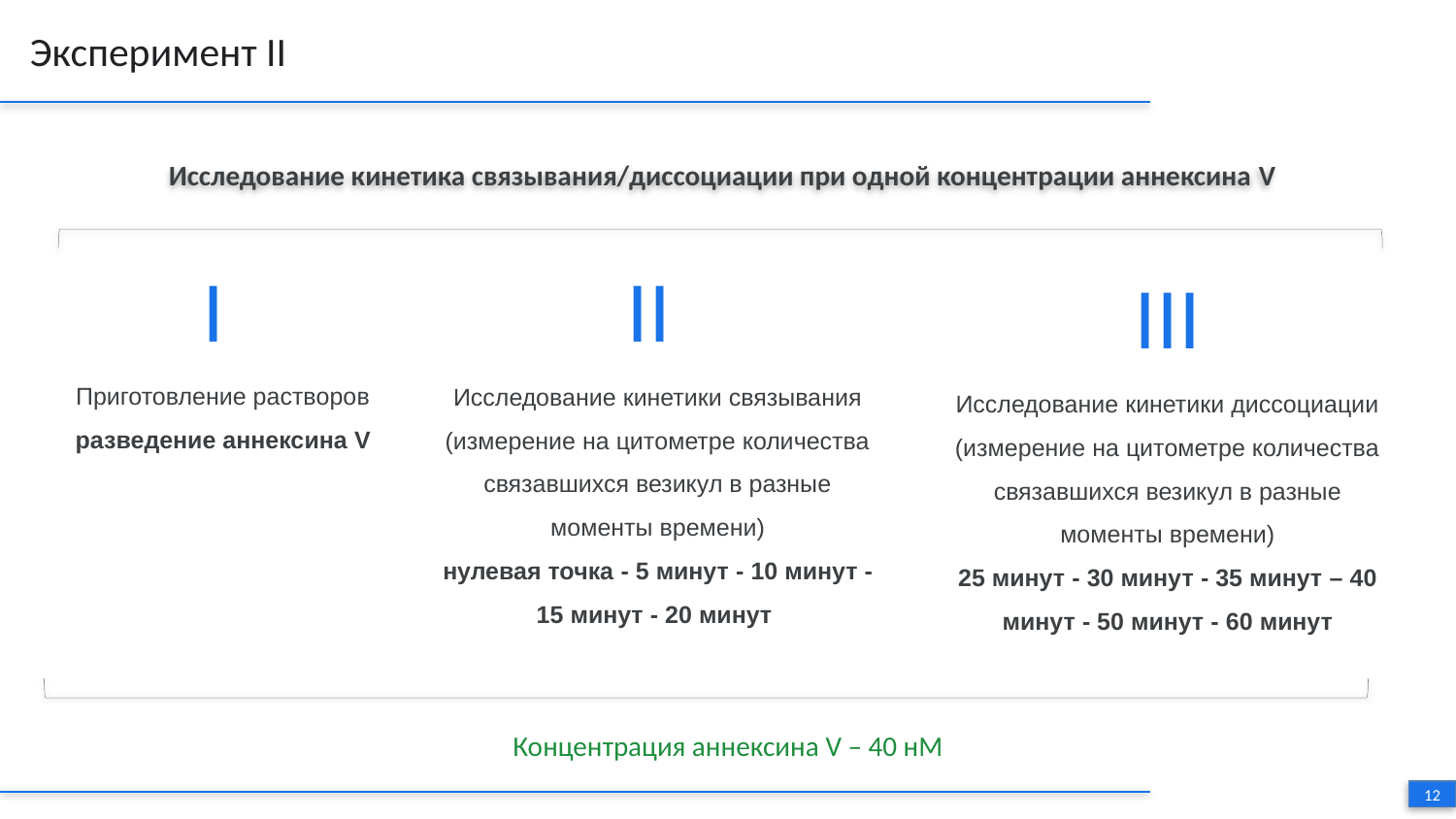

Эксперимент II

Исследование кинетика связывания/диссоциации при одной концентрации аннексина V
I
II
III
Приготовление растворов
разведение аннексина V
Исследование кинетики связывания (измерение на цитометре количества связавшихся везикул в разные моменты времени)
нулевая точка - 5 минут - 10 минут - 15 минут - 20 минут

Исследование кинетики диссоциации (измерение на цитометре количества связавшихся везикул в разные моменты времени)
25 минут - 30 минут - 35 минут – 40 минут - 50 минут - 60 минут
Концентрация аннексина V – 40 нМ
12